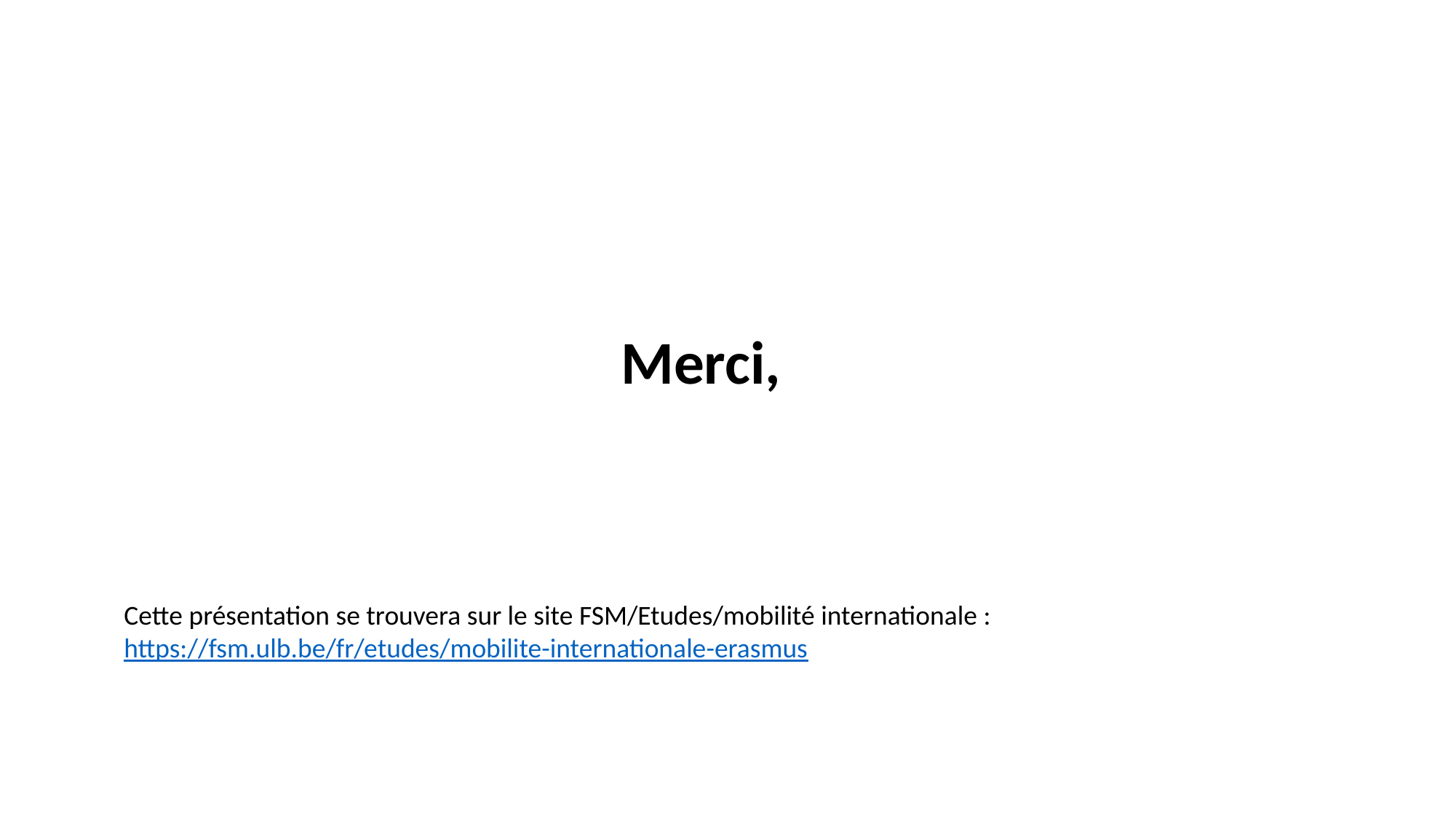

Merci,
Cette présentation se trouvera sur le site FSM/Etudes/mobilité internationale : https://fsm.ulb.be/fr/etudes/mobilite-internationale-erasmus